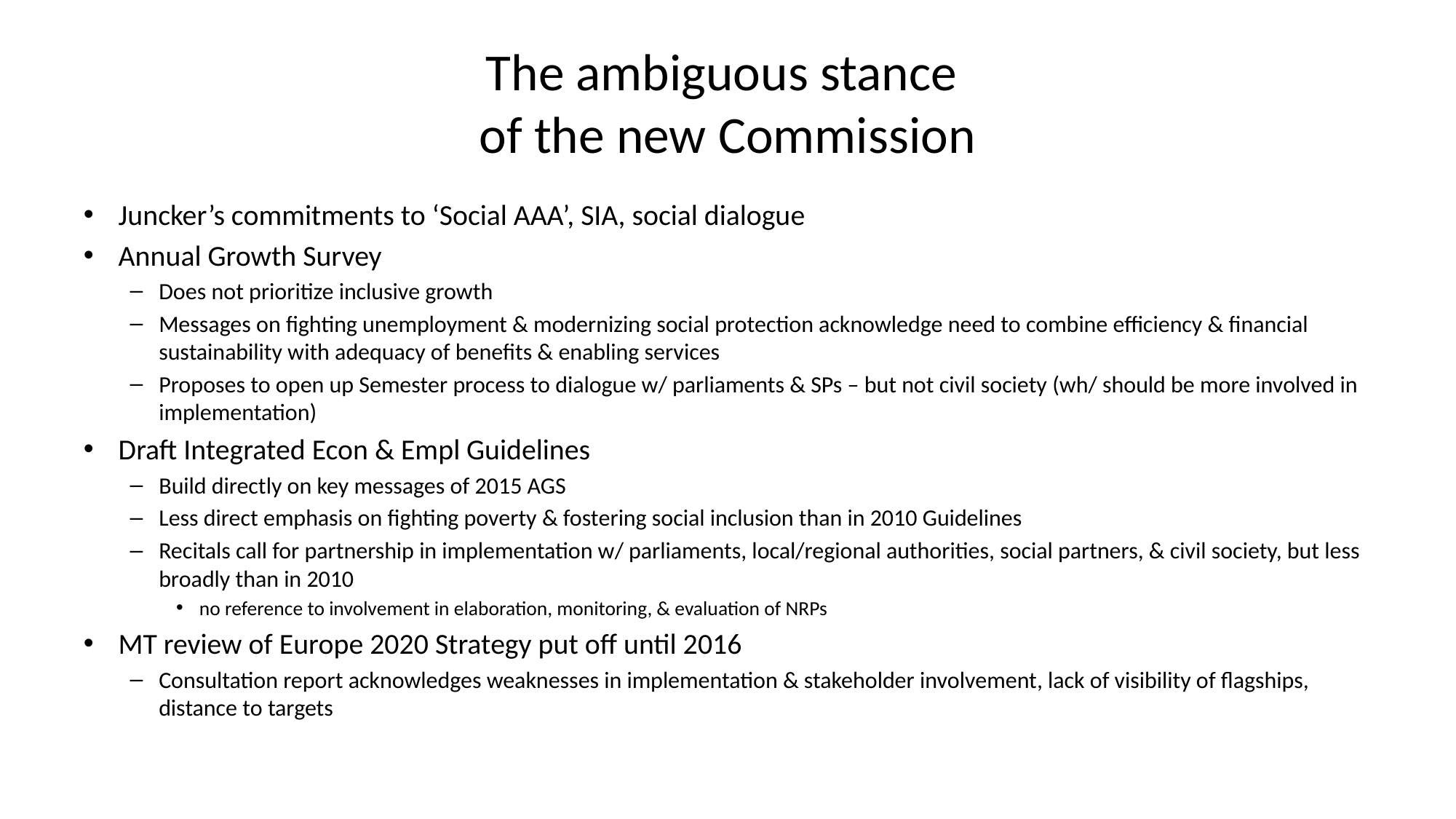

# The ambiguous stance of the new Commission
Juncker’s commitments to ‘Social AAA’, SIA, social dialogue
Annual Growth Survey
Does not prioritize inclusive growth
Messages on fighting unemployment & modernizing social protection acknowledge need to combine efficiency & financial sustainability with adequacy of benefits & enabling services
Proposes to open up Semester process to dialogue w/ parliaments & SPs – but not civil society (wh/ should be more involved in implementation)
Draft Integrated Econ & Empl Guidelines
Build directly on key messages of 2015 AGS
Less direct emphasis on fighting poverty & fostering social inclusion than in 2010 Guidelines
Recitals call for partnership in implementation w/ parliaments, local/regional authorities, social partners, & civil society, but less broadly than in 2010
no reference to involvement in elaboration, monitoring, & evaluation of NRPs
MT review of Europe 2020 Strategy put off until 2016
Consultation report acknowledges weaknesses in implementation & stakeholder involvement, lack of visibility of flagships, distance to targets